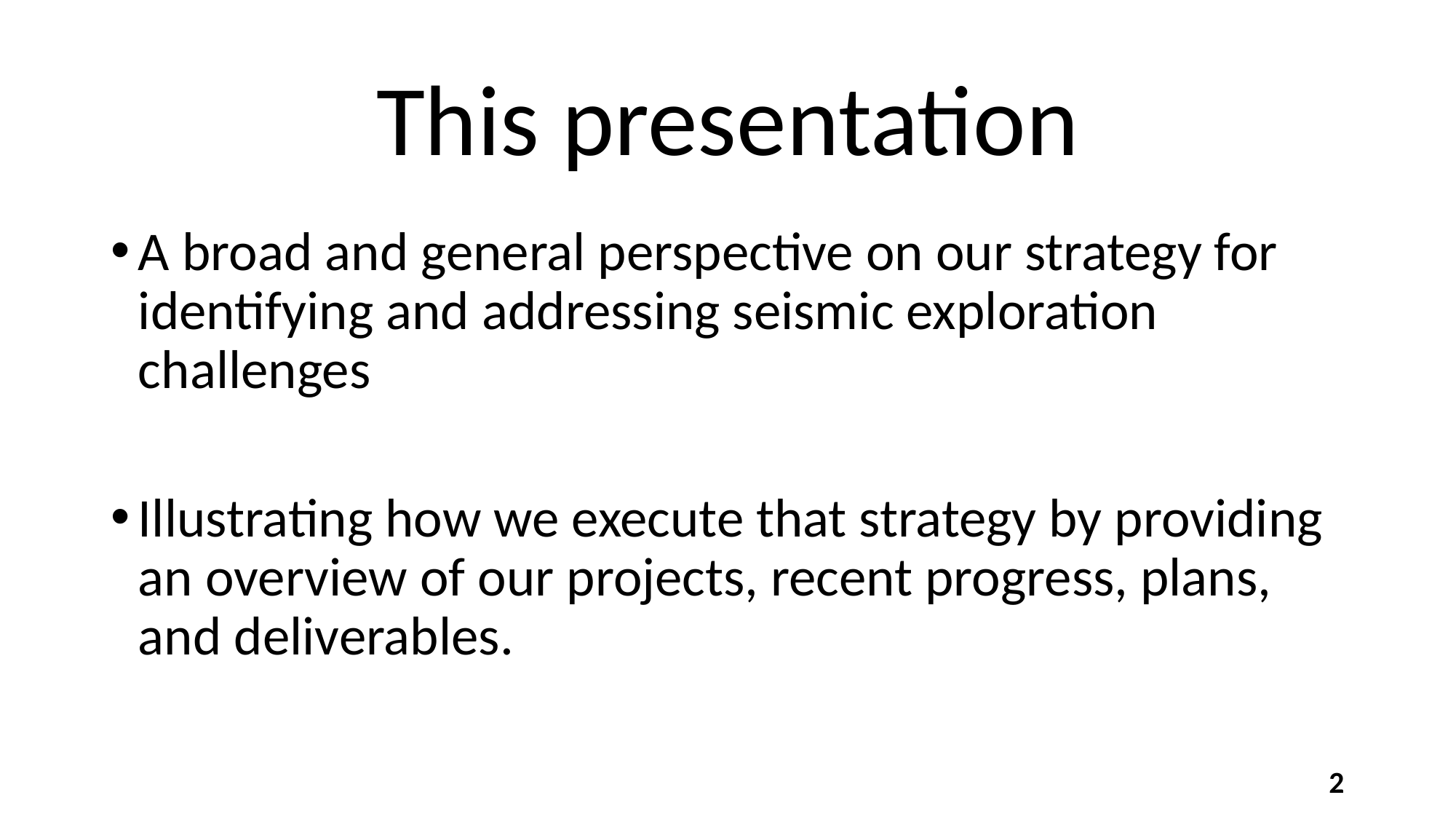

# This presentation
A broad and general perspective on our strategy for identifying and addressing seismic exploration challenges

Illustrating how we execute that strategy by providing an overview of our projects, recent progress, plans, and deliverables.
2